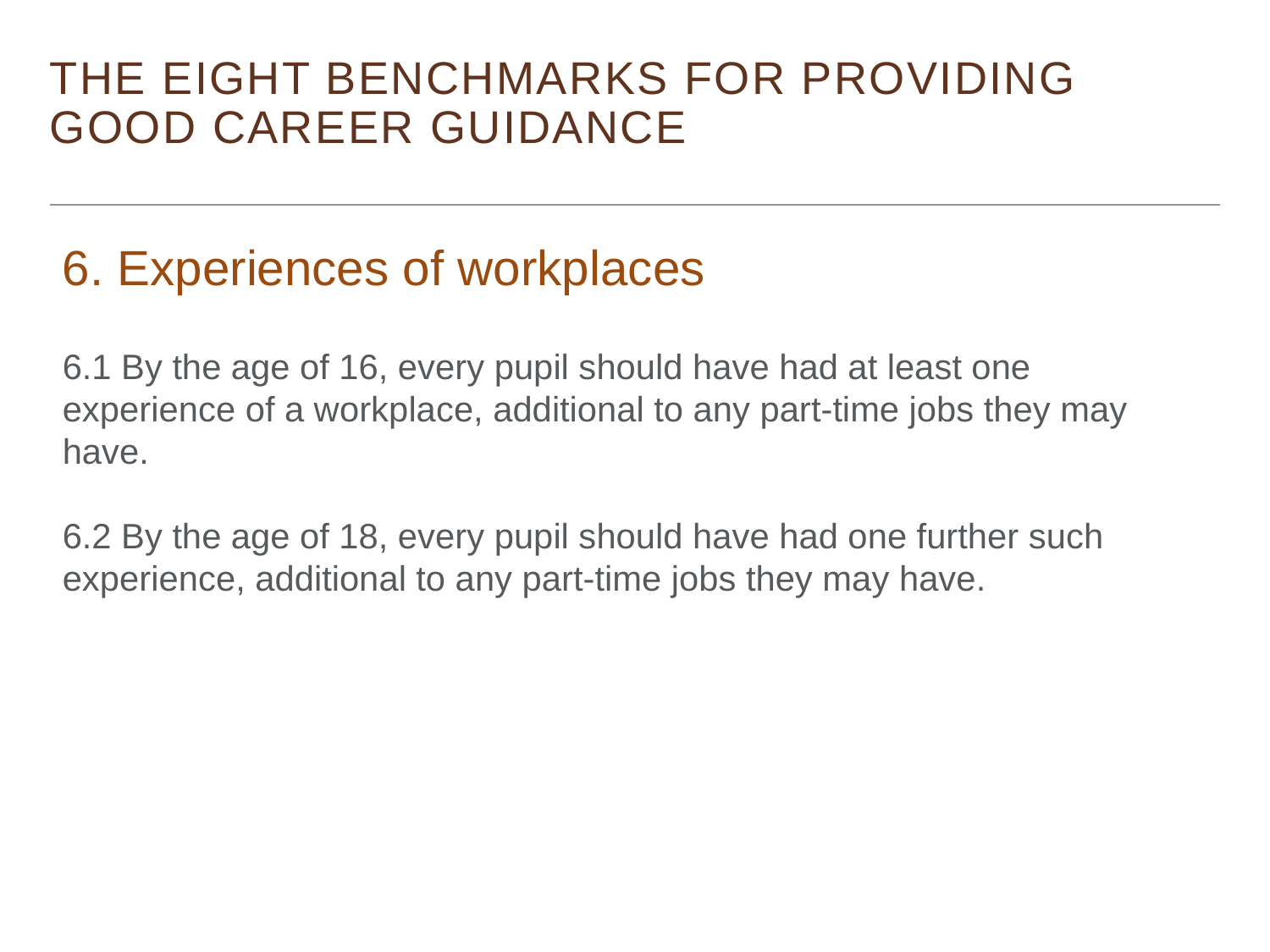

# The Eight benchmarks for providing good career guidance
6. Experiences of workplaces
6.1 By the age of 16, every pupil should have had at least one experience of a workplace, additional to any part-time jobs they may have.

6.2 By the age of 18, every pupil should have had one further such experience, additional to any part-time jobs they may have.
Monitor